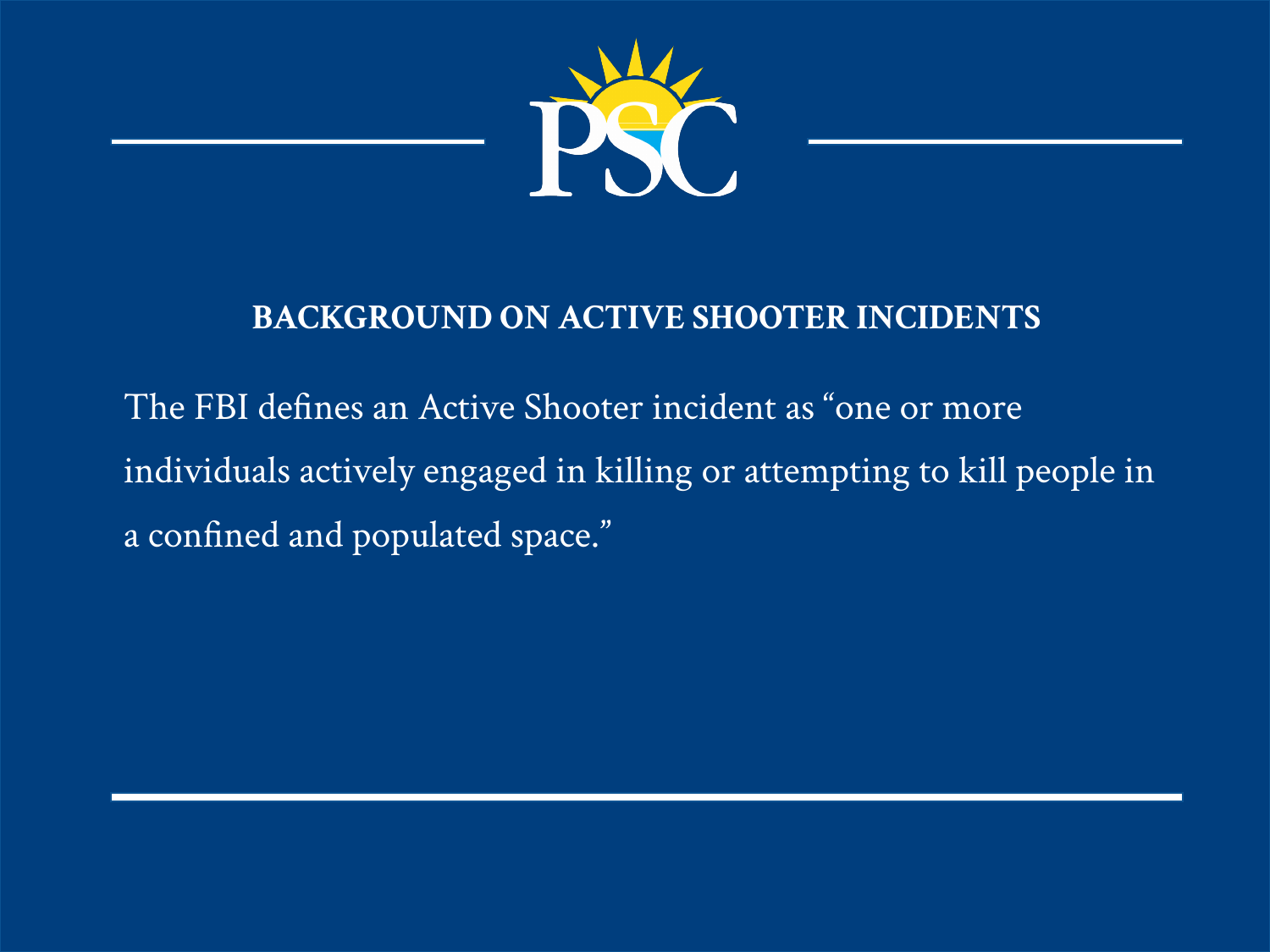

BACKGROUND ON ACTIVE SHOOTER INCIDENTS
The FBI defines an Active Shooter incident as “one or more individuals actively engaged in killing or attempting to kill people in a confined and populated space.”